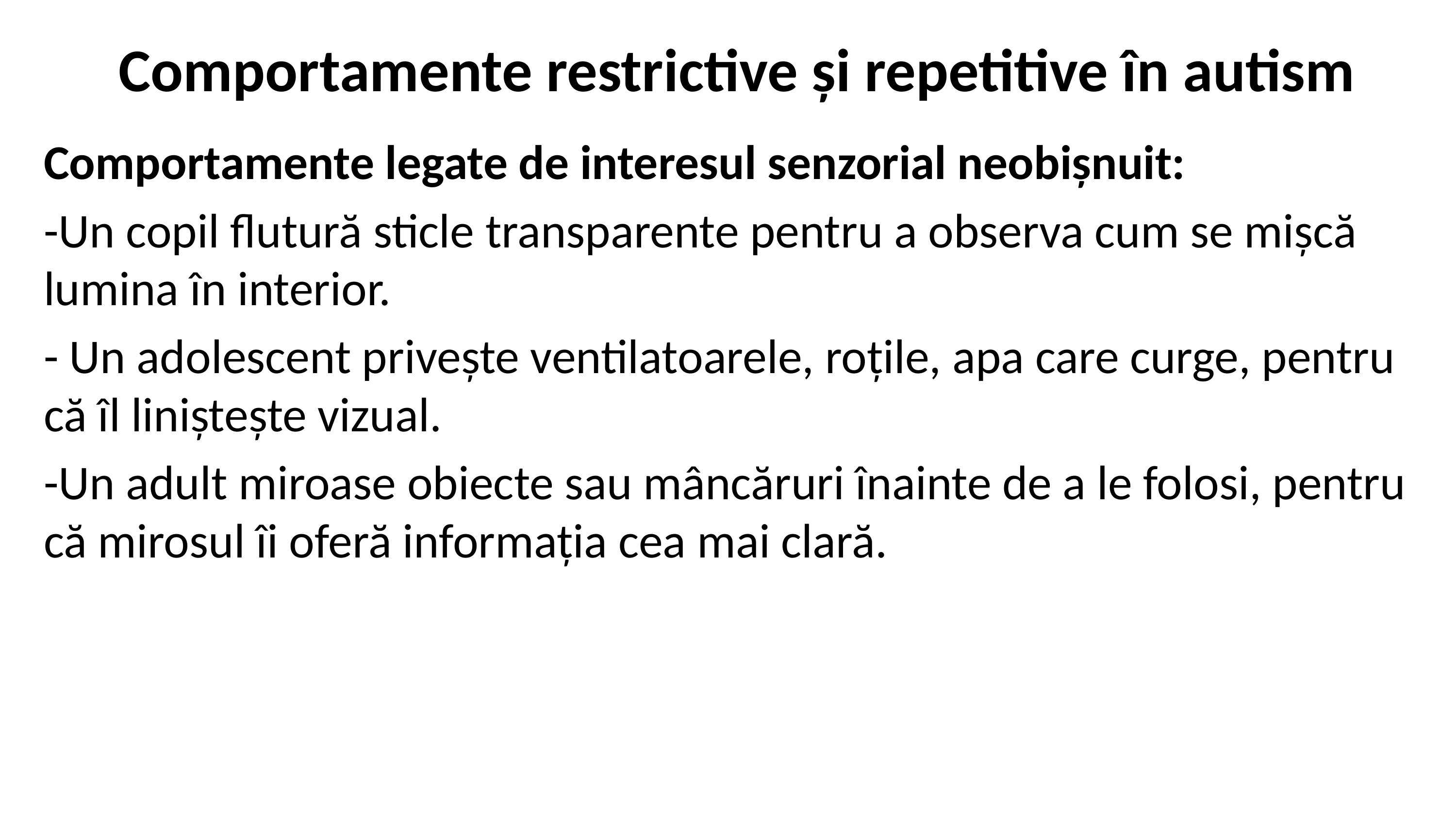

# Comportamente restrictive și repetitive în autism
Comportamente legate de interesul senzorial neobișnuit:
-Un copil flutură sticle transparente pentru a observa cum se mișcă lumina în interior.
- Un adolescent privește ventilatoarele, roțile, apa care curge, pentru că îl liniștește vizual.
-Un adult miroase obiecte sau mâncăruri înainte de a le folosi, pentru că mirosul îi oferă informația cea mai clară.